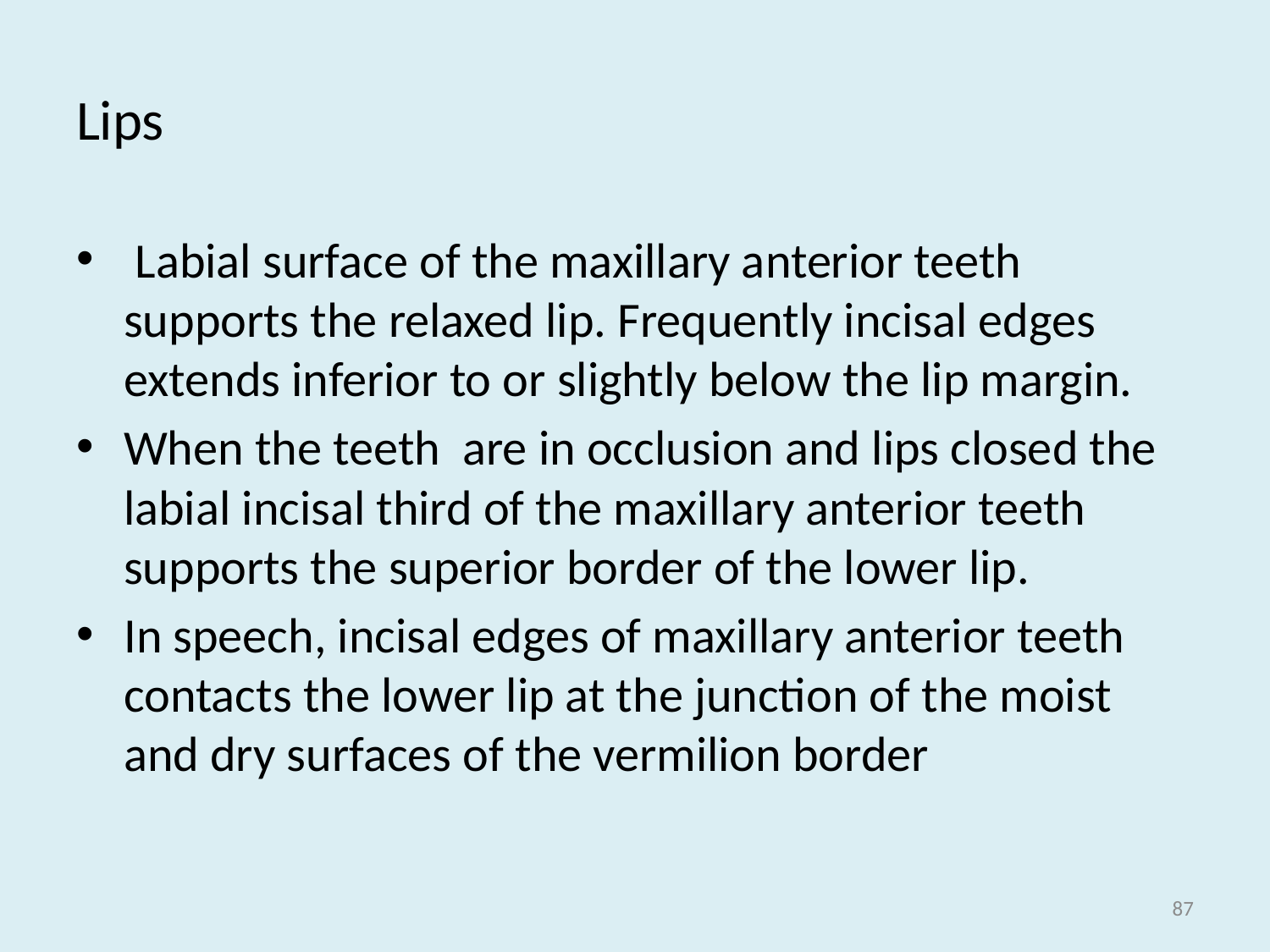

# Lips
 Labial surface of the maxillary anterior teeth   supports the relaxed lip. Frequently incisal edges extends inferior to or slightly below the lip margin.
When the teeth  are in occlusion and lips closed the labial incisal third of the maxillary anterior teeth supports the superior border of the lower lip.
In speech, incisal edges of maxillary anterior teeth contacts the lower lip at the junction of the moist and dry surfaces of the vermilion border
87